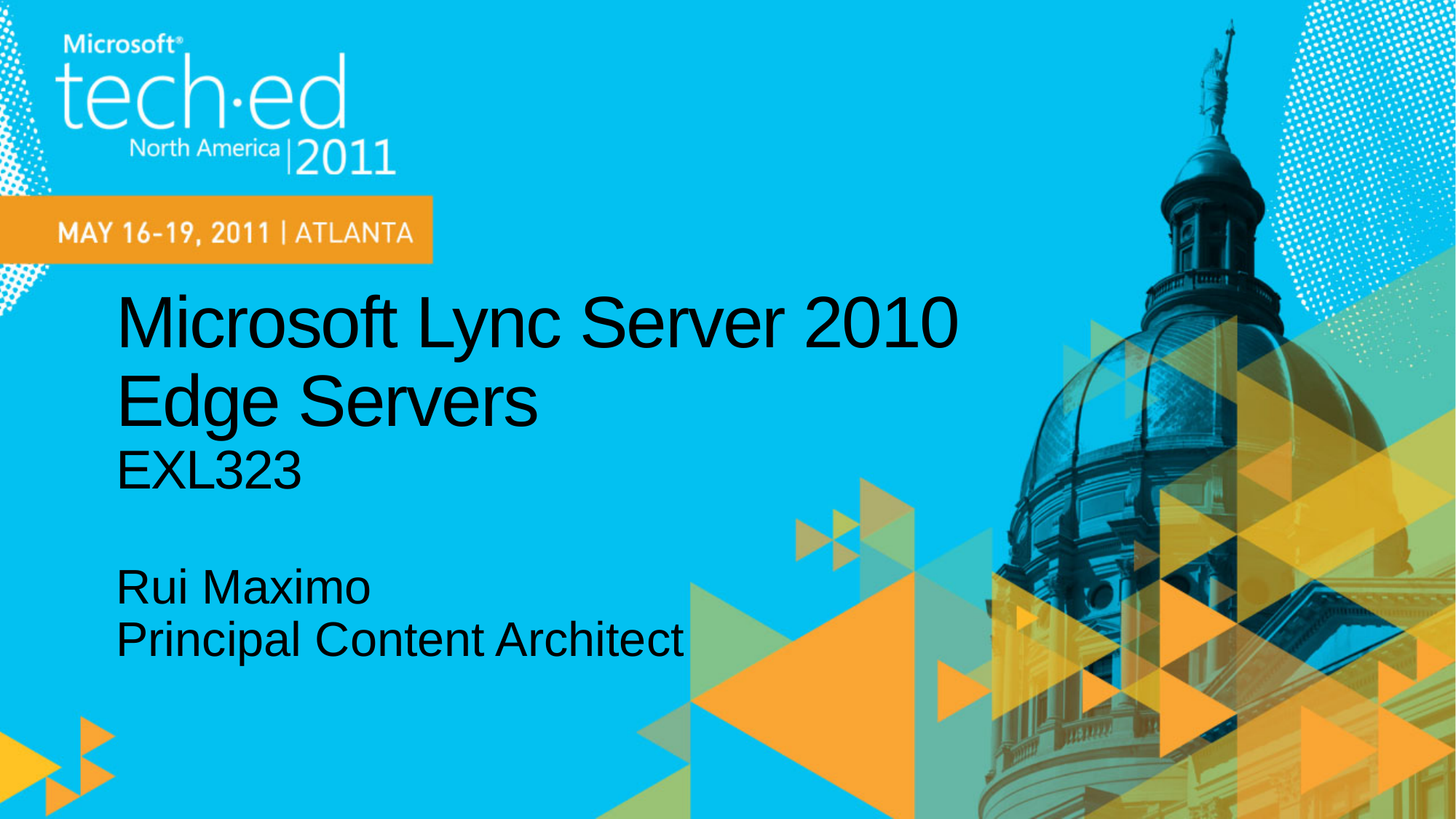

# Microsoft Lync Server 2010 Edge Servers EXL323
Rui Maximo
Principal Content Architect